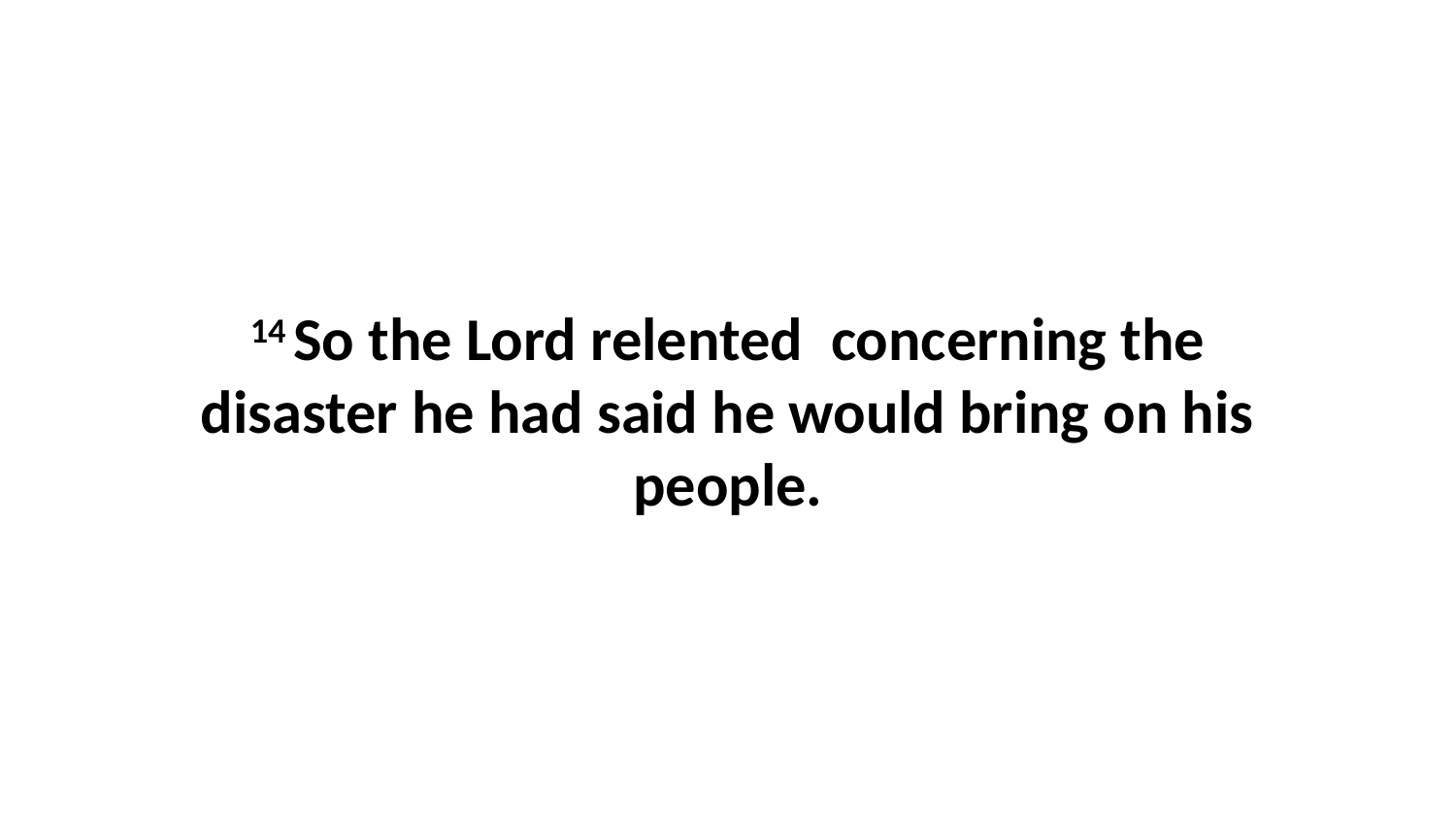

14 So the Lord relented  concerning the disaster he had said he would bring on his people.